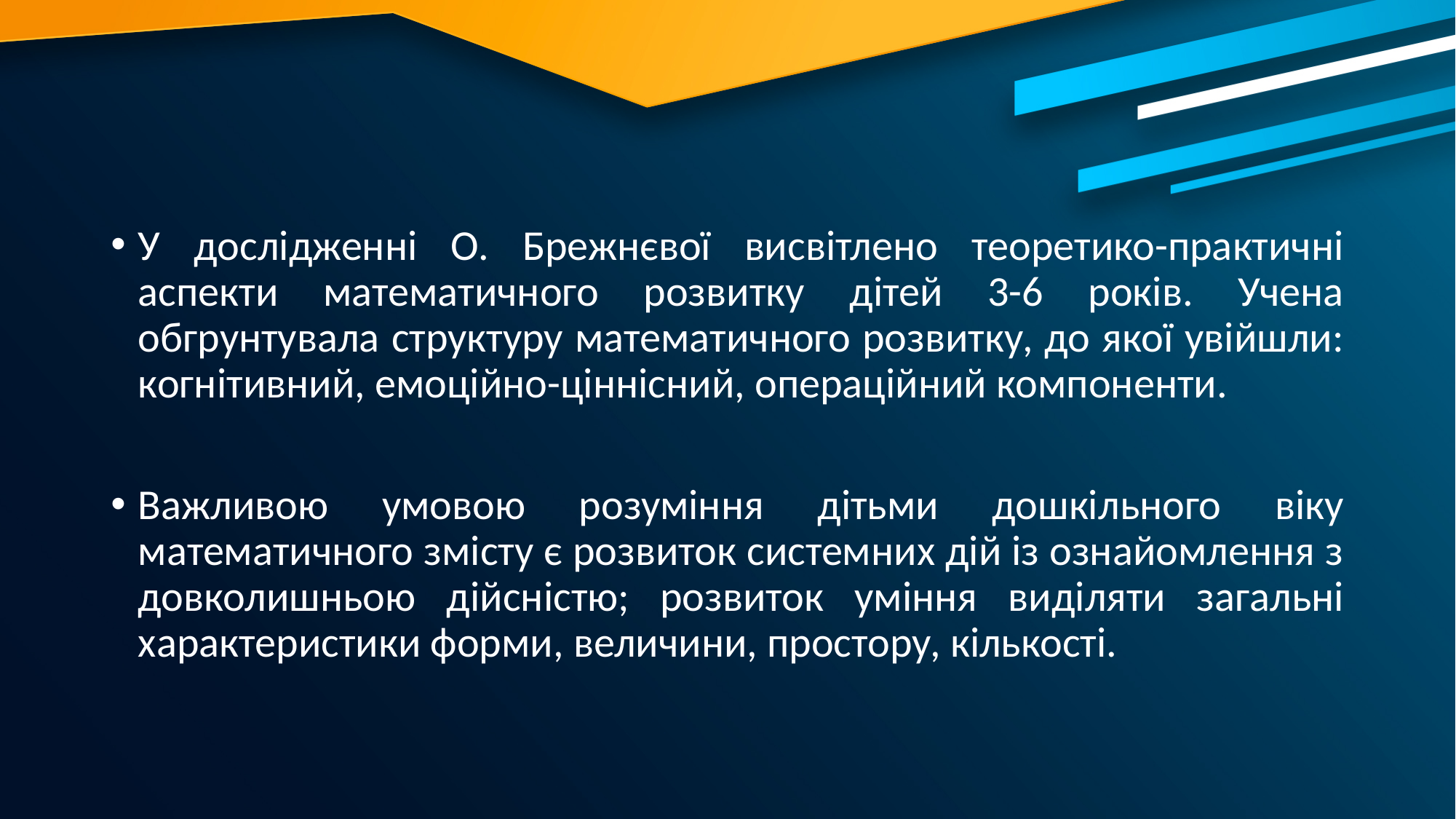

#
У дослідженні О. Брежнєвої висвітлено теоретико-практичні аспекти математичного розвитку дітей 3-6 років. Учена обгрунтувала структуру математичного розвитку, до якої увійшли: когнітивний, емоційно-ціннісний, операційний компоненти.

Важливою умовою розуміння дітьми дошкільного віку математичного змісту є розвиток системних дій із ознайомлення з довколишньою дійсністю; розвиток уміння виділяти загальні характеристики форми, величини, простору, кількості.